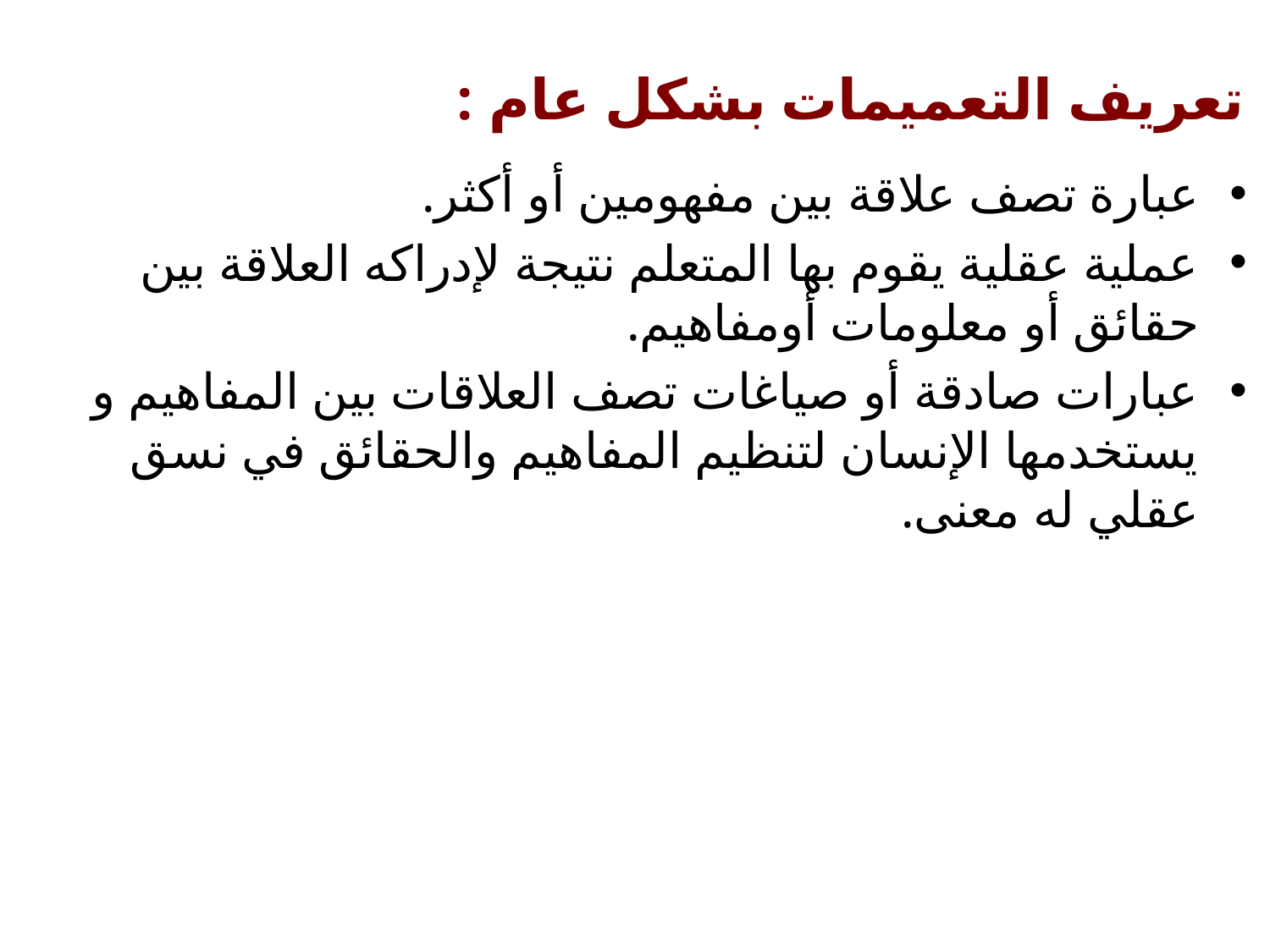

# تعريف التعميمات بشكل عام :
عبارة تصف علاقة بين مفهومين أو أكثر.
عملية عقلية يقوم بها المتعلم نتيجة لإدراكه العلاقة بين حقائق أو معلومات أومفاهيم.
عبارات صادقة أو صياغات تصف العلاقات بين المفاهيم و يستخدمها الإنسان لتنظيم المفاهيم والحقائق في نسق عقلي له معنى.